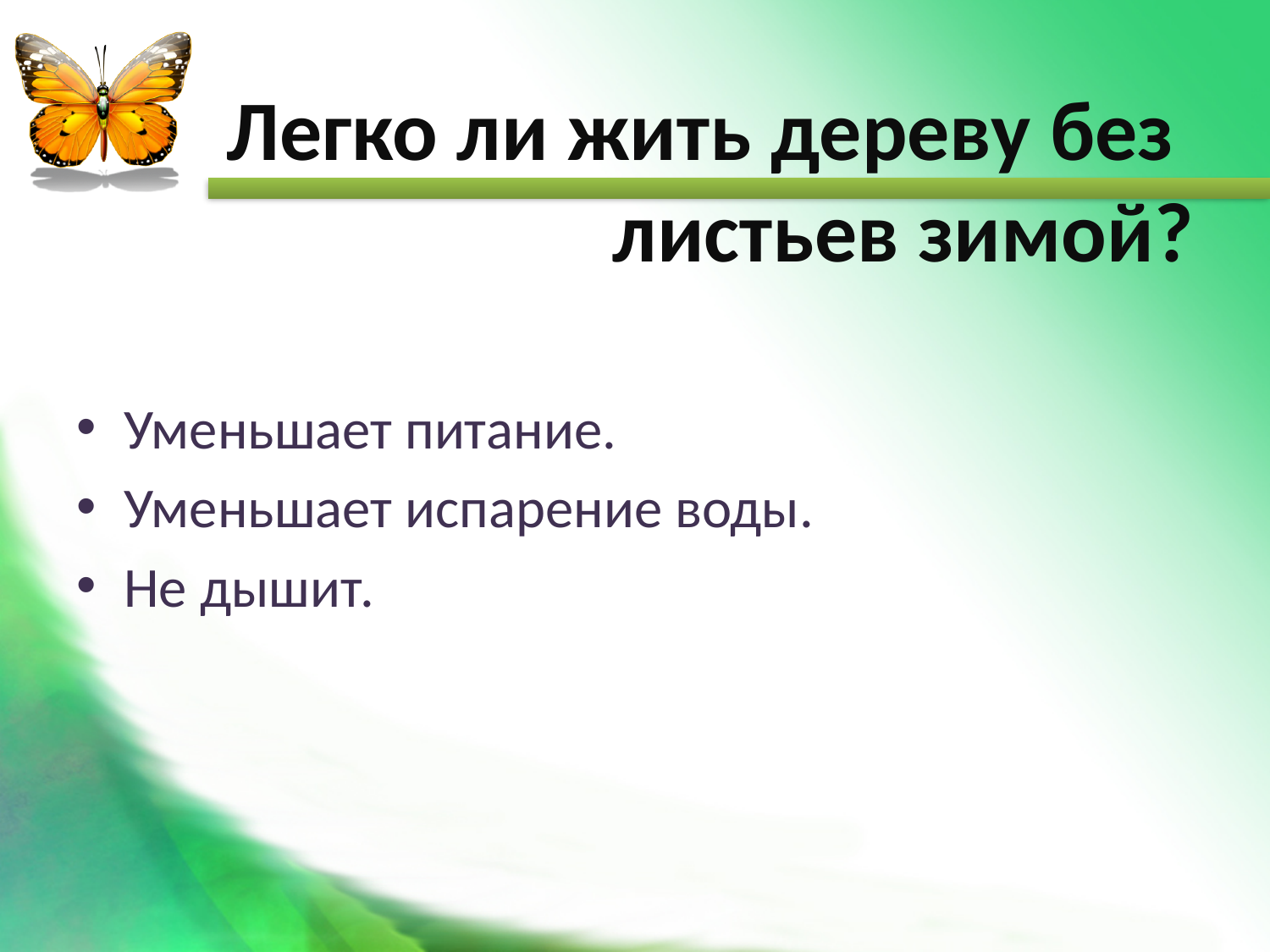

# Легко ли жить дереву без листьев зимой?
Уменьшает питание.
Уменьшает испарение воды.
Не дышит.